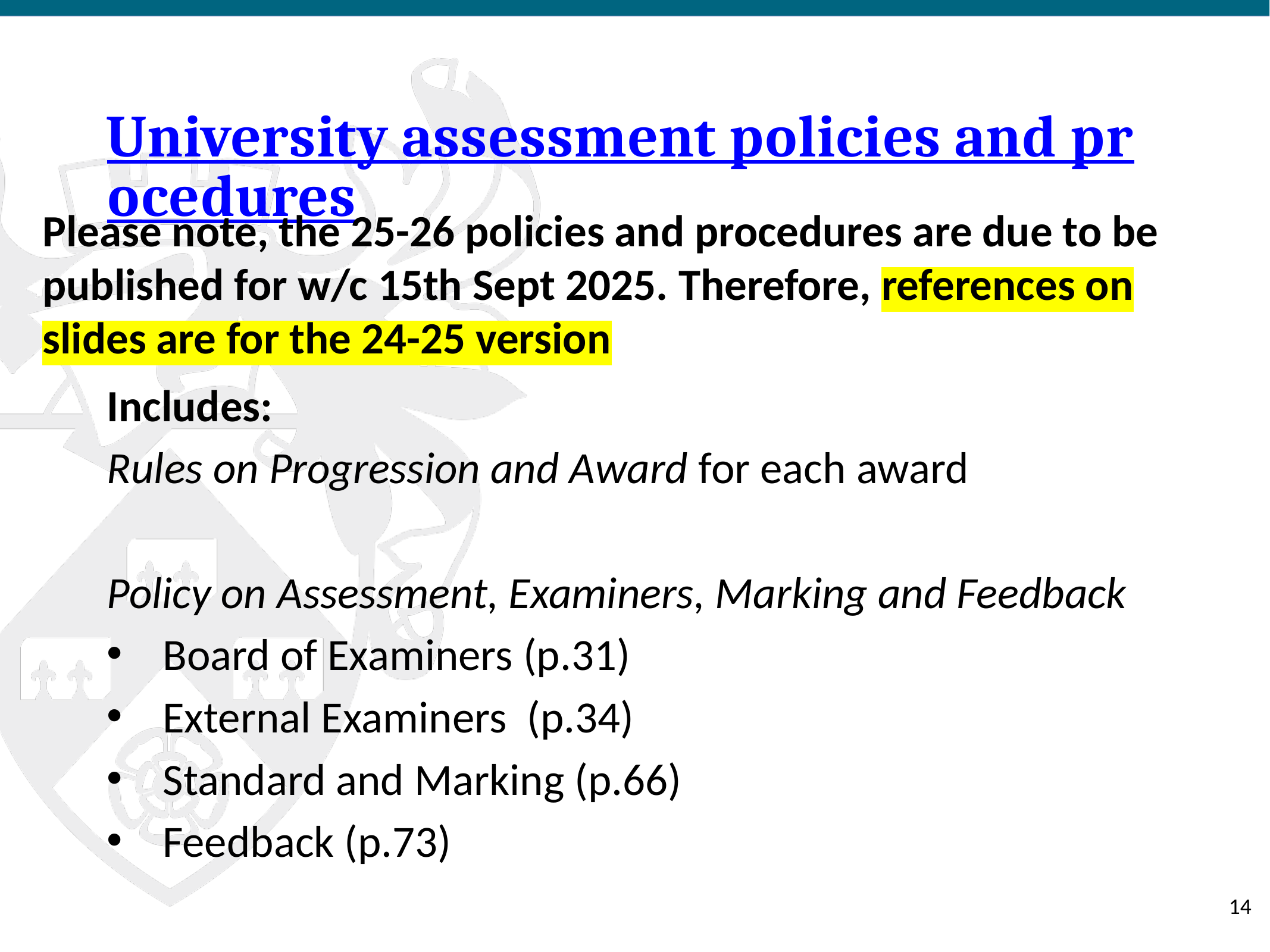

# University assessment policies and procedures
Please note, the 25-26 policies and procedures are due to be published for w/c 15th Sept 2025. Therefore, references on slides are for the 24-25 version
Includes:
Rules on Progression and Award for each award

Policy on Assessment, Examiners, Marking and Feedback
Board of Examiners (p.31)
External Examiners  (p.34)
Standard and Marking (p.66)
Feedback (p.73)

https://www.york.ac.uk/staff/teaching/learning-design/assessment/guide/

14